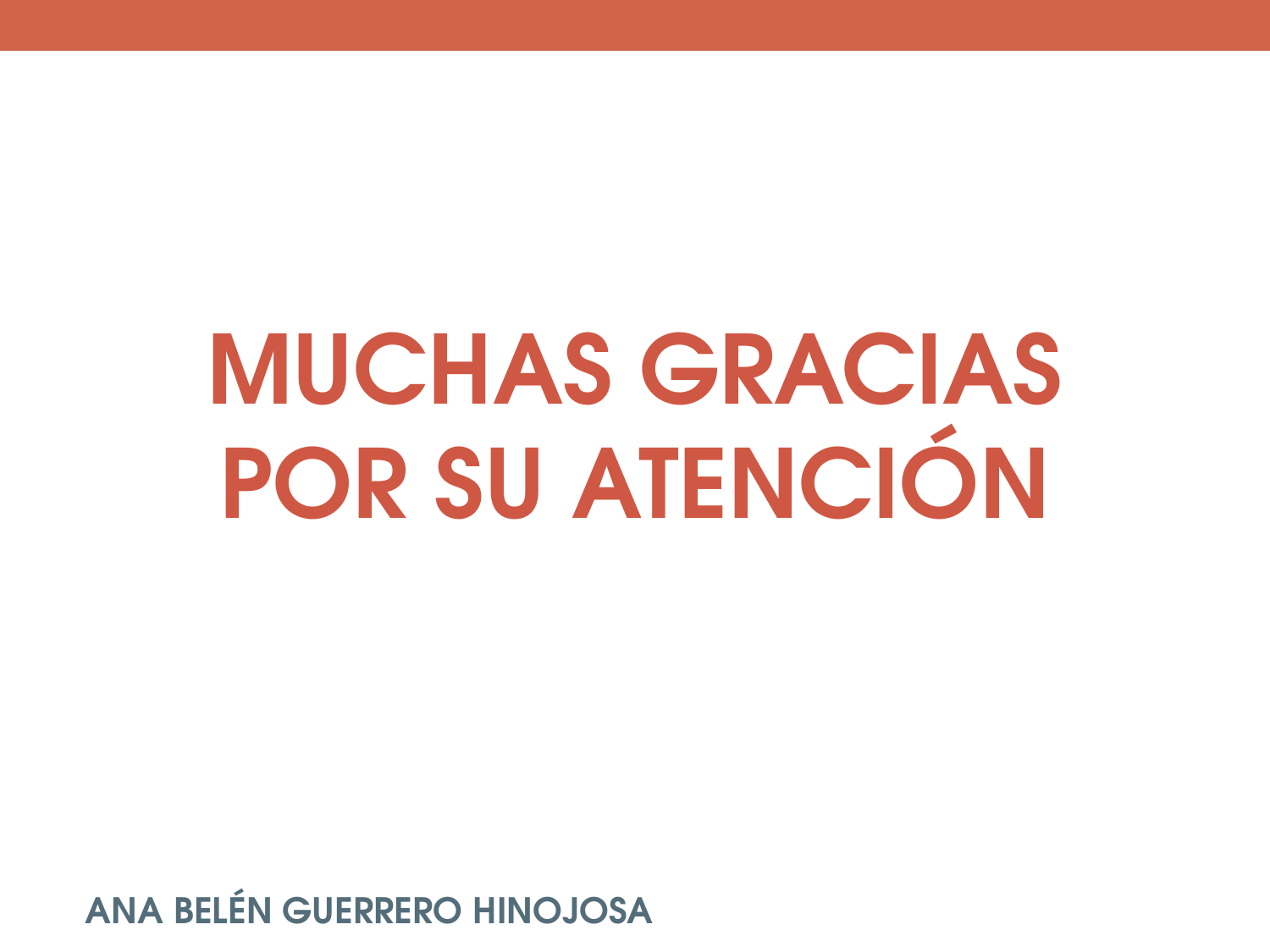

Muchas gracias
Por su atención
ANA BELÉN GUERRERO HINOJOSA